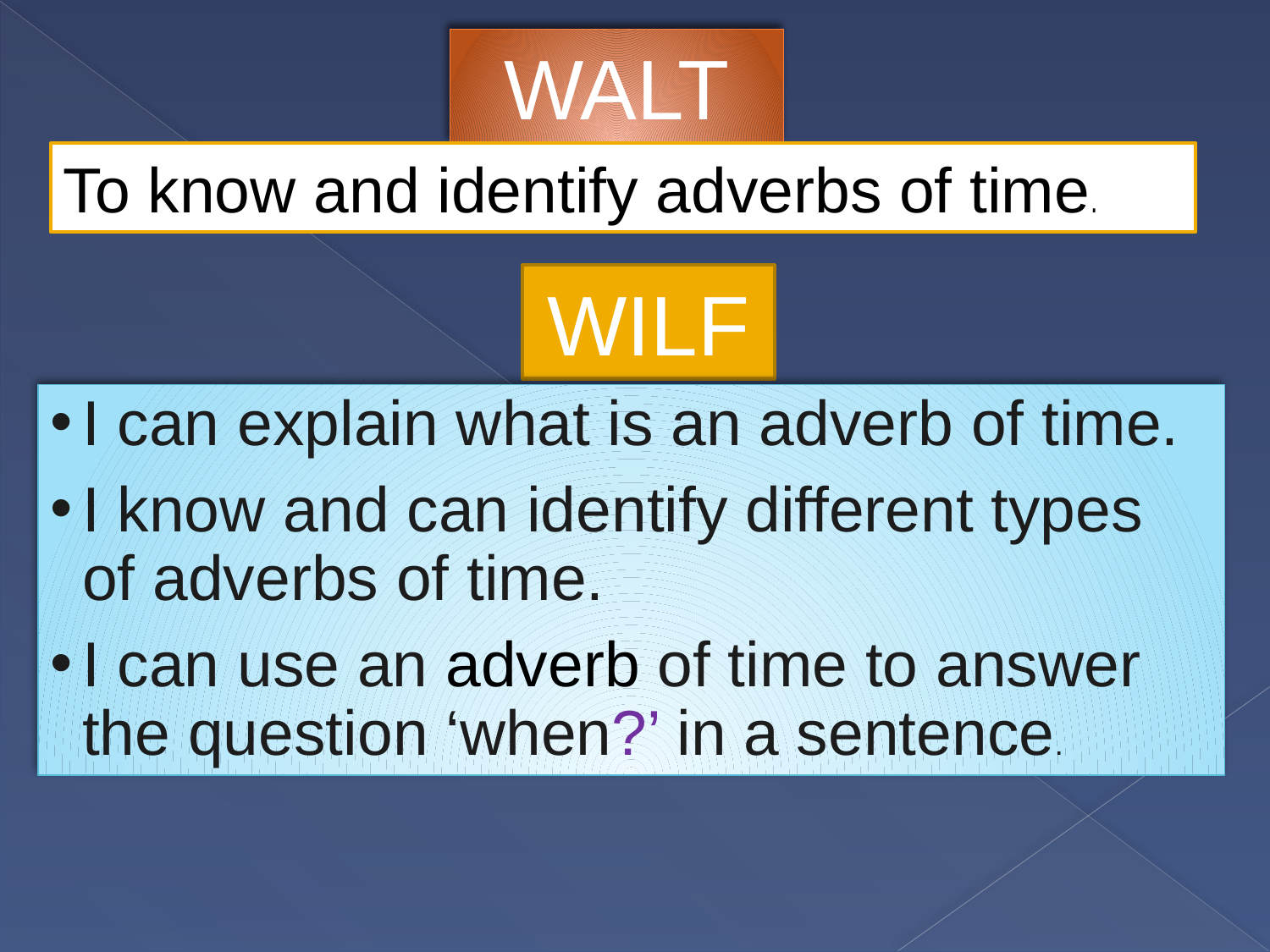

WALT
To know and identify adverbs of time.
WILF
I can explain what is an adverb of time.
I know and can identify different types of adverbs of time.
I can use an adverb of time to answer the question ‘when?’ in a sentence.